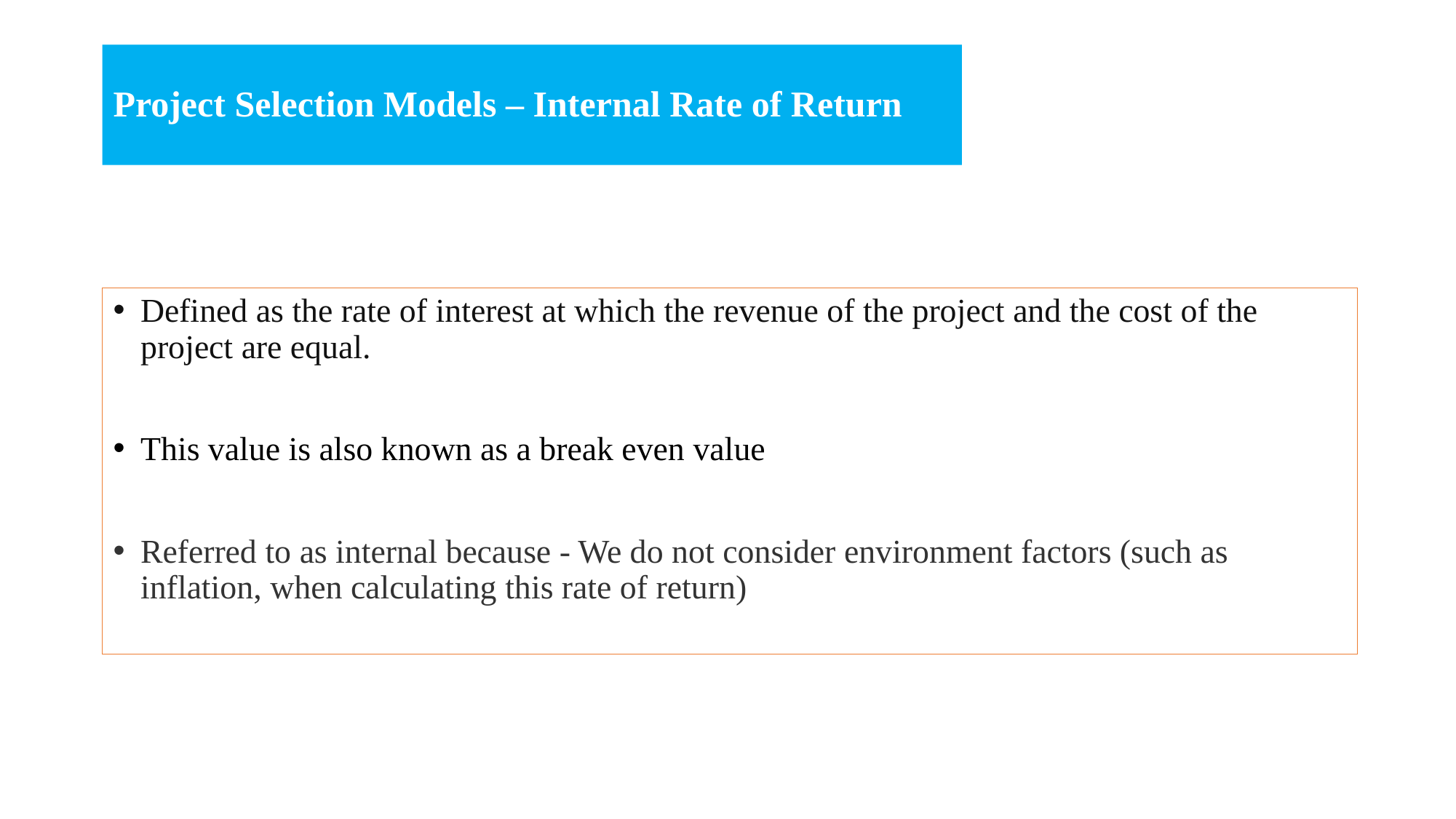

# Project Selection Models – Internal Rate of Return
Defined as the rate of interest at which the revenue of the project and the cost of the project are equal.

This value is also known as a break even value

Referred to as internal because - We do not consider environment factors (such as inflation, when calculating this rate of return)